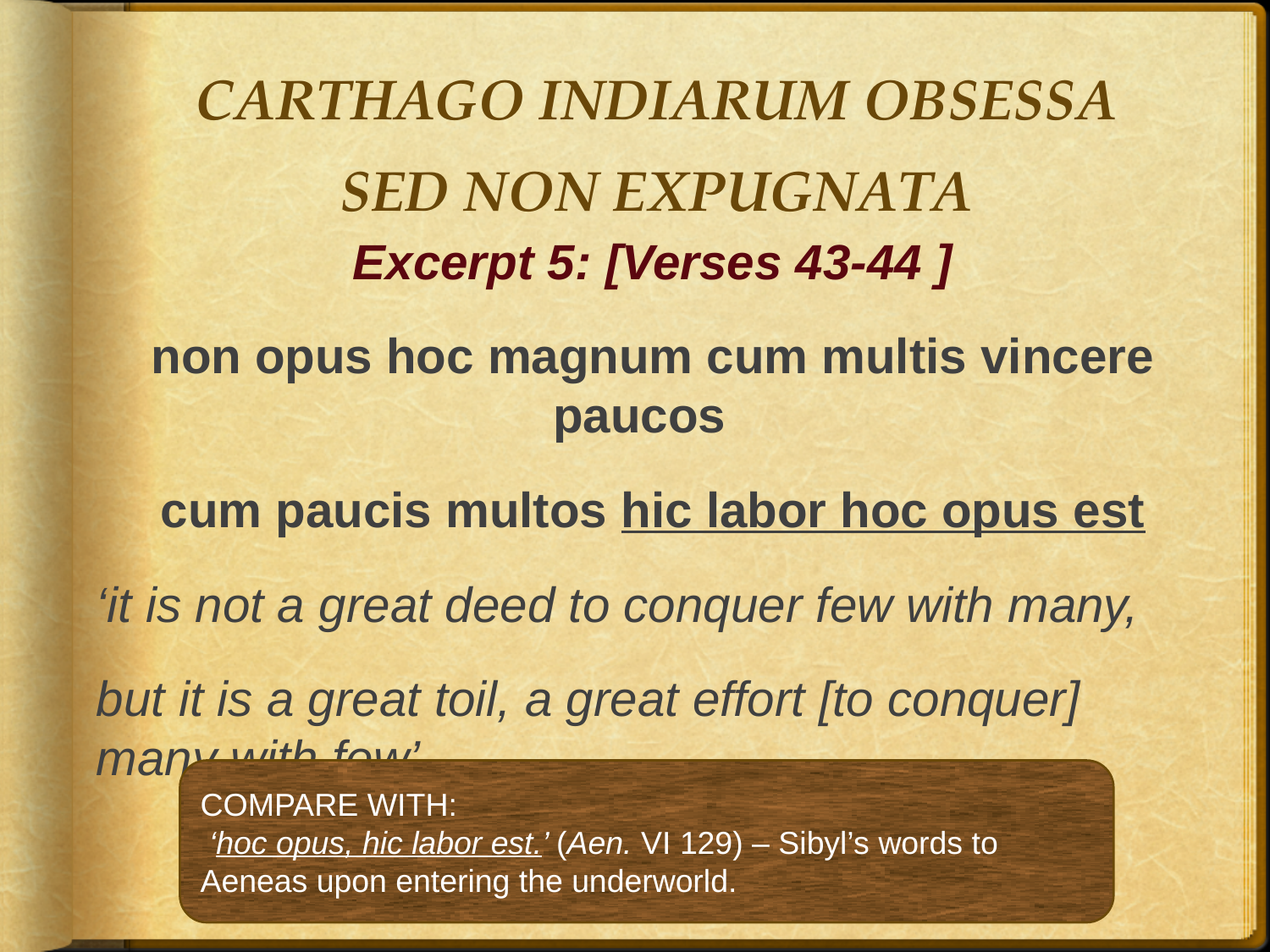

# CARTHAGO INDIARUM OBSESSA SED NON EXPUGNATA
Excerpt 5: [Verses 43-44 ]
non opus hoc magnum cum multis vincere paucos
cum paucis multos hic labor hoc opus est
‘it is not a great deed to conquer few with many,
but it is a great toil, a great effort [to conquer] many with few’.

COMPARE WITH:
 ‘hoc opus, hic labor est.’ (Aen. VI 129) – Sibyl’s words to Aeneas upon entering the underworld.